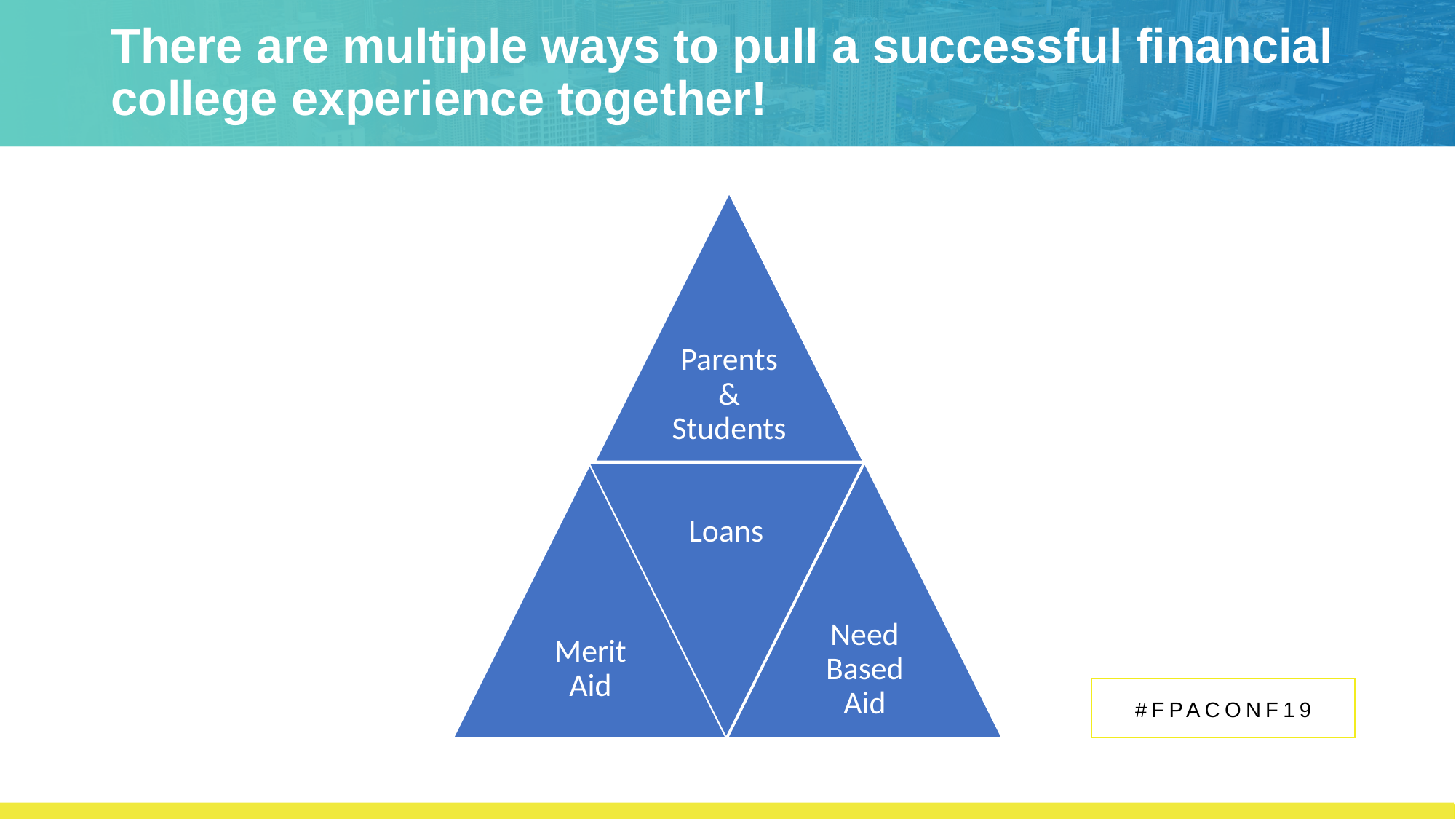

# There are multiple ways to pull a successful financial college experience together!
Parents & Students
Merit Aid
Loans
Need Based Aid